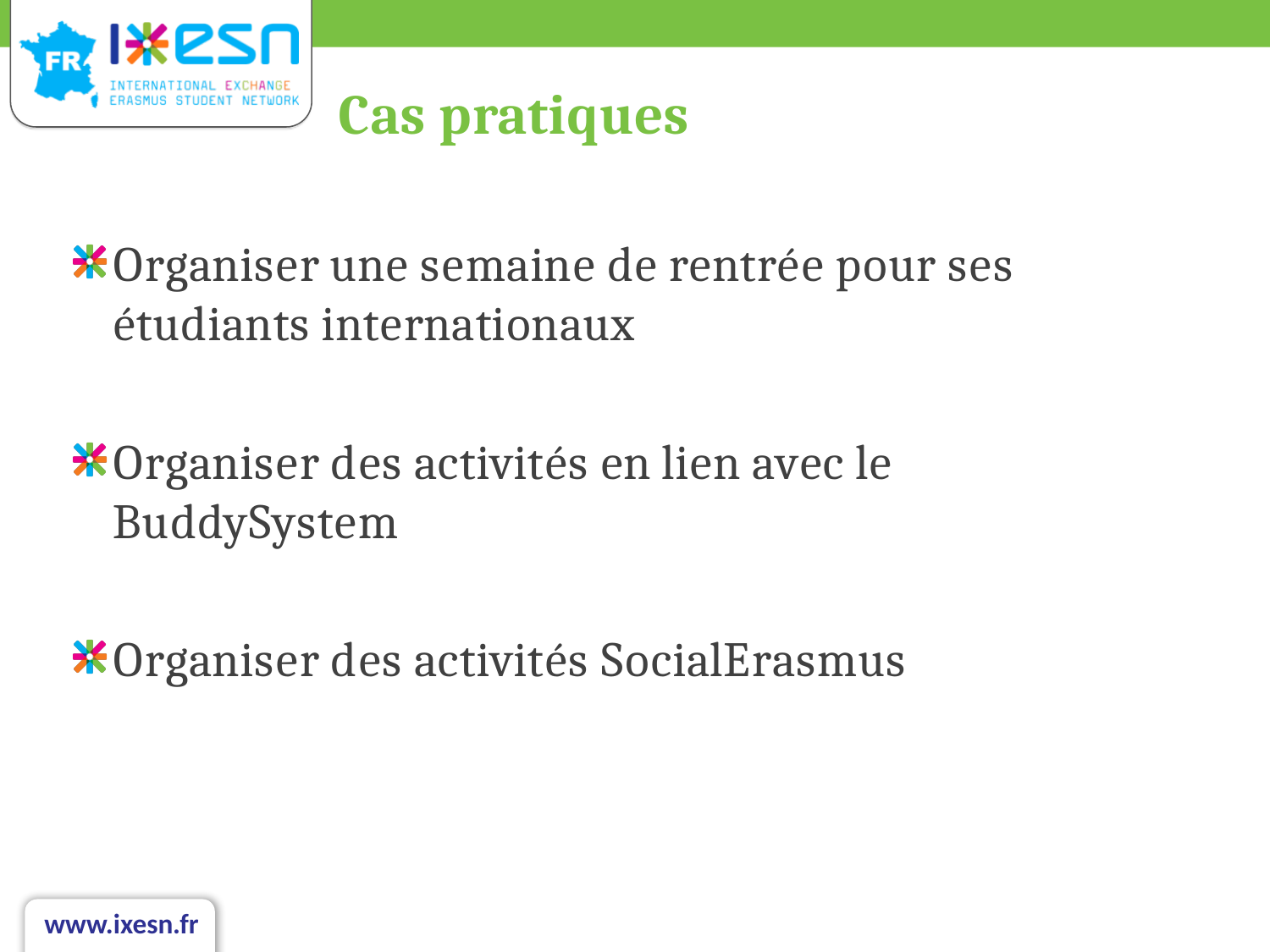

# Cas pratiques
Organiser une semaine de rentrée pour ses étudiants internationaux

Organiser des activités en lien avec le BuddySystem

Organiser des activités SocialErasmus